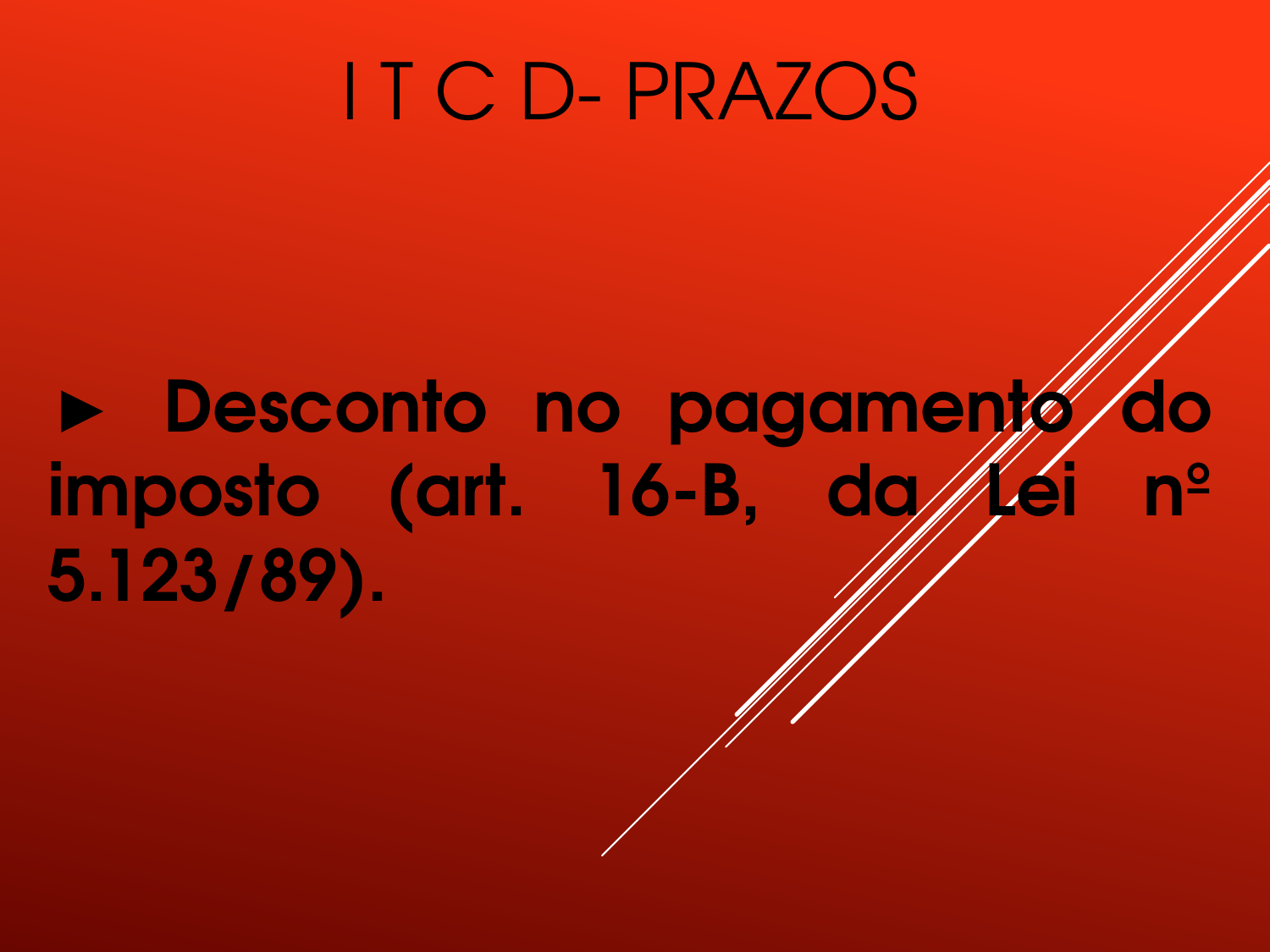

# I T C D- PRAZOS

► Desconto no pagamento do imposto (art. 16-B, da Lei nº 5.123/89).